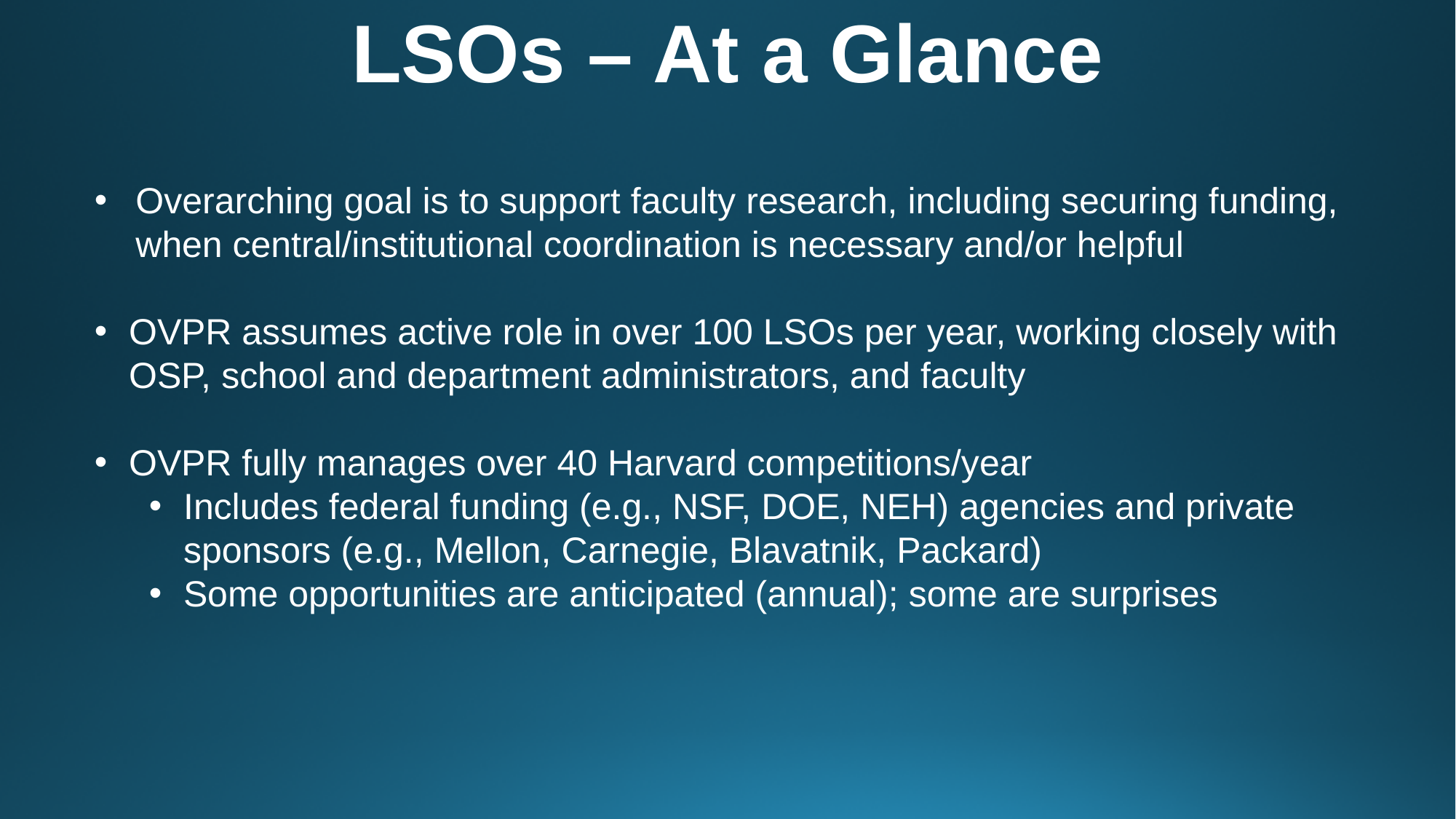

# LSOs – At a Glance

Overarching goal is to support faculty research, including securing funding, when central/institutional coordination is necessary and/or helpful

OVPR assumes active role in over 100 LSOs per year, working closely with OSP, school and department administrators, and faculty

OVPR fully manages over 40 Harvard competitions/year
Includes federal funding (e.g., NSF, DOE, NEH) agencies and private sponsors (e.g., Mellon, Carnegie, Blavatnik, Packard)
Some opportunities are anticipated (annual); some are surprises